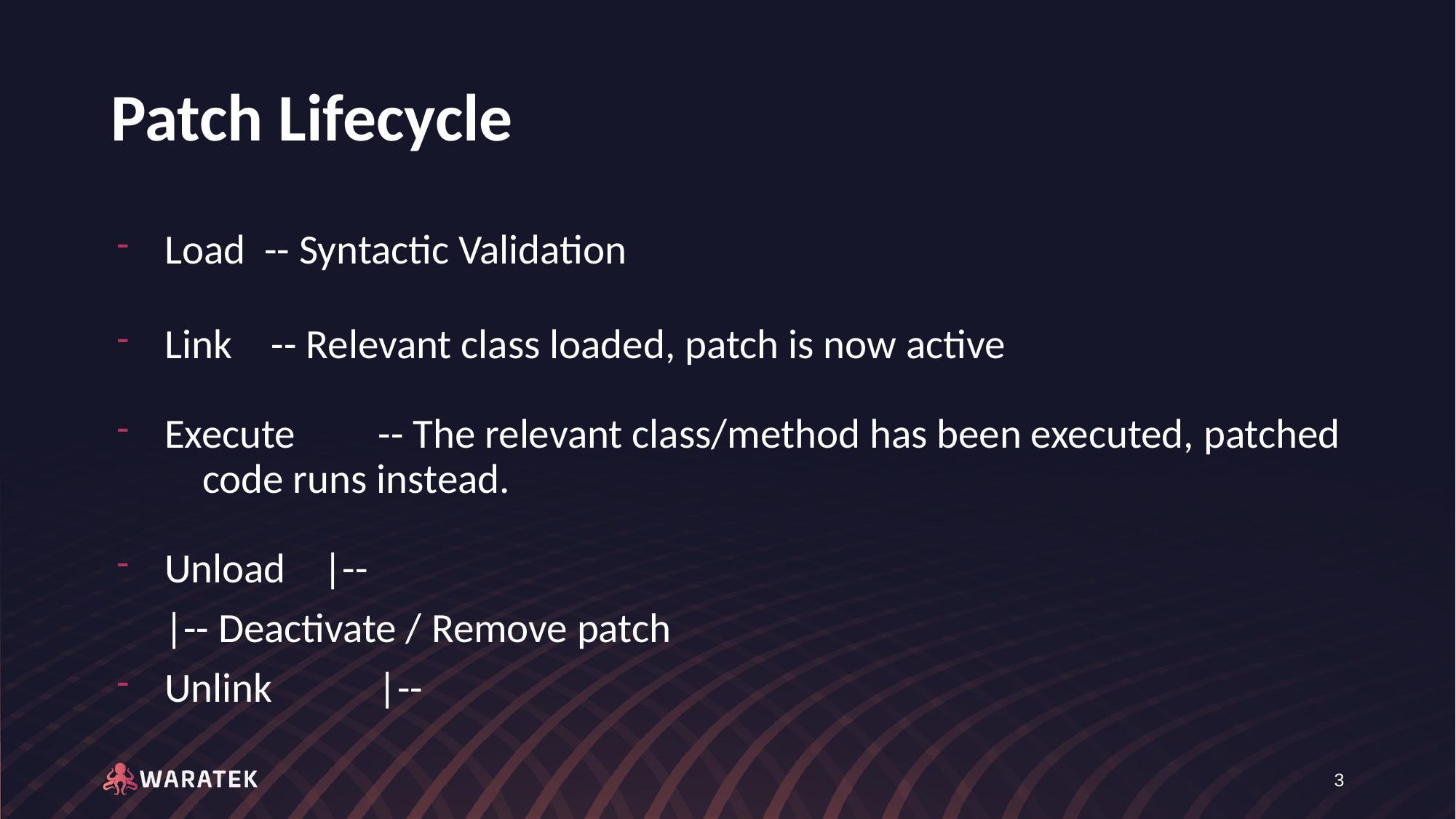

# Patch Lifecycle
Load  -- Syntactic Validation
Link	-- Relevant class loaded, patch is now active
Execute	-- The relevant class/method has been executed, patched     code runs instead.
Unload    |--
				|-- Deactivate / Remove patch
Unlink	|--
3